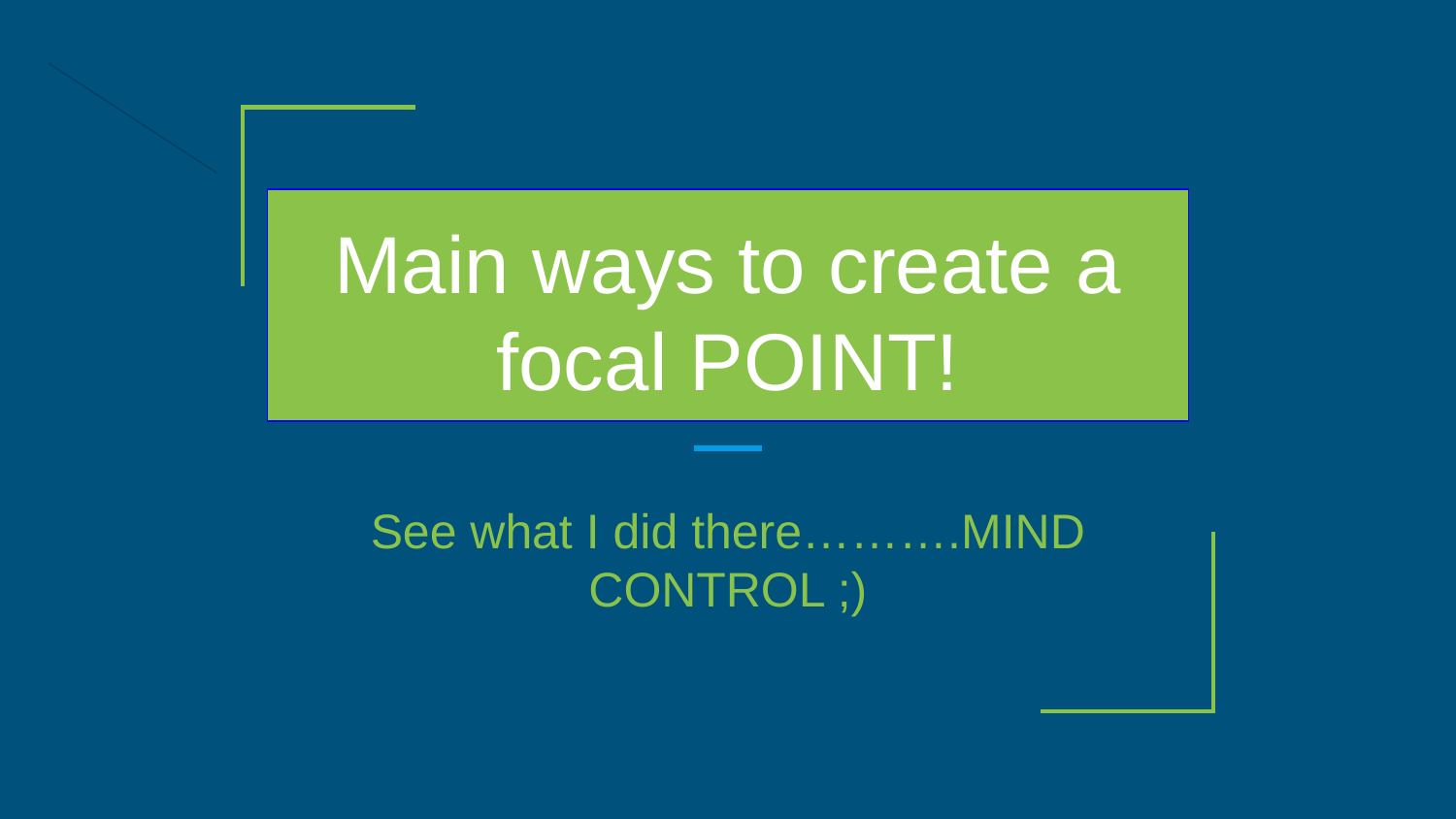

# Main ways to create a focal POINT!
See what I did there……….MIND CONTROL ;)